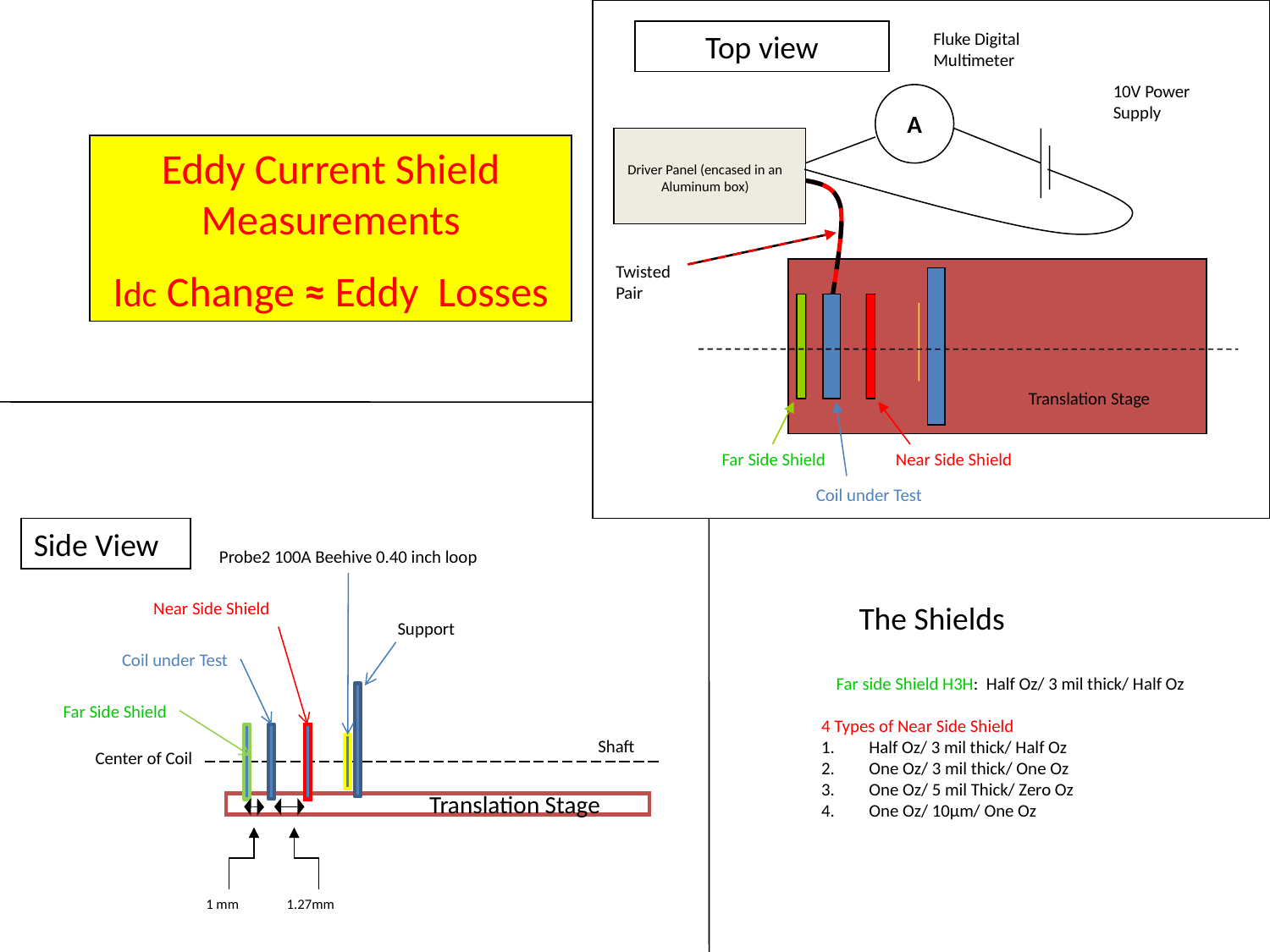

Top view
Fluke Digital Multimeter
10V Power Supply

A

Driver Panel (encased in an Aluminum box)

Translation Stage

Far Side Shield
Near Side Shield
Coil under Test
Eddy Current Shield Measurements
Idc Change ≈ Eddy  Losses
Twisted Pair

Side View

Probe2 100A Beehive 0.40 inch loop
Near Side Shield
Support
Coil under Test

Far Side Shield

Shaft

Center of Coil
Translation Stage

1 mm
1.27mm
The Shields
Far side Shield H3H:  Half Oz/ 3 mil thick/ Half Oz
4 Types of Near Side Shield
Half Oz/ 3 mil thick/ Half Oz
One Oz/ 3 mil thick/ One Oz
One Oz/ 5 mil Thick/ Zero Oz
One Oz/ 10μm/ One Oz